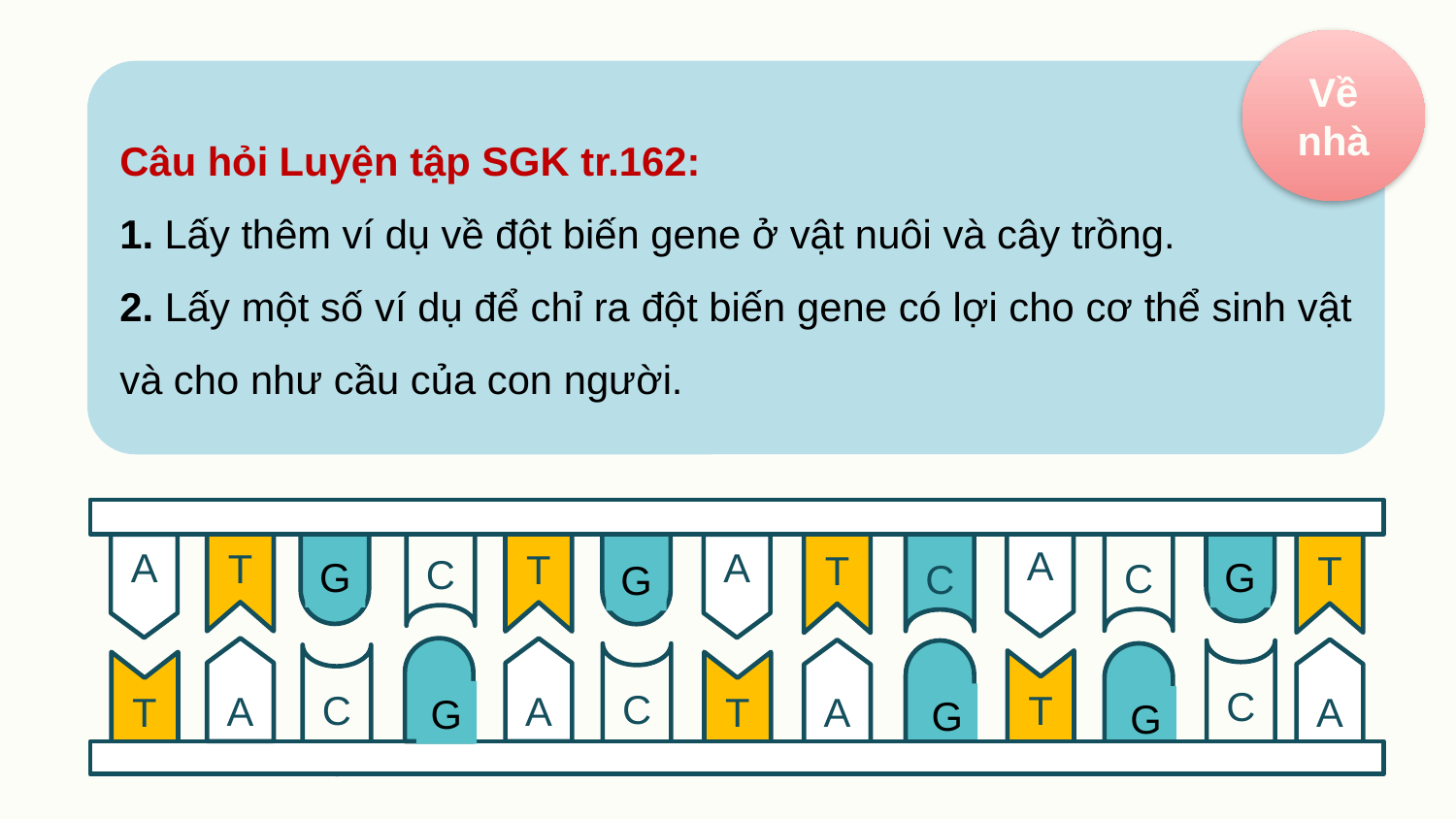

Về nhà

Câu hỏi Luyện tập SGK tr.162:
1. Lấy thêm ví dụ về đột biến gene ở vật nuôi và cây trồng.
2. Lấy một số ví dụ để chỉ ra đột biến gene có lợi cho cơ thể sinh vật và cho như cầu của con người.

C

G
C
C

G

G
T
T
T
T
A
A
A

G

G

G
A
A
A
A
C
C
C
T
T
T